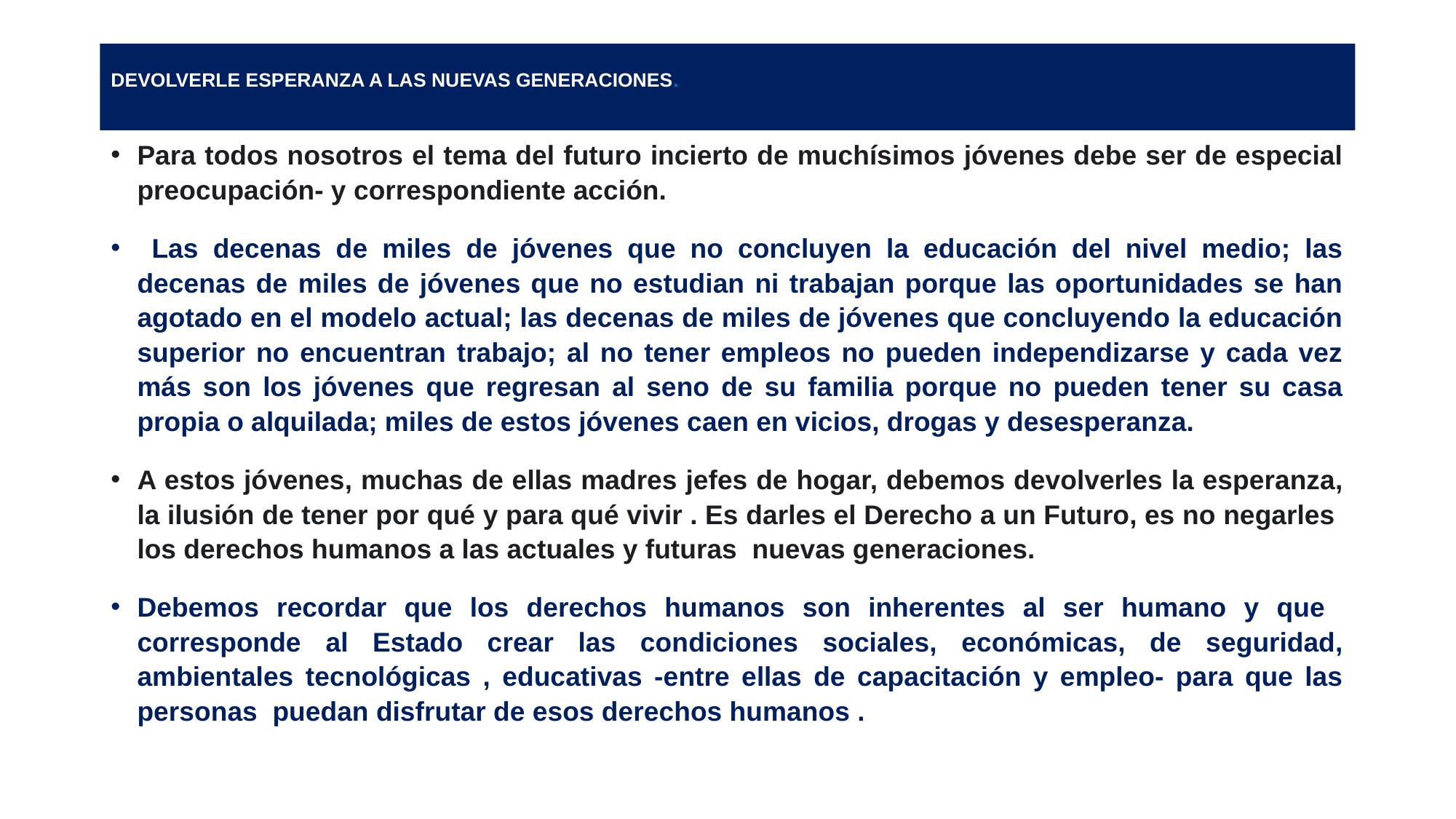

# DEVOLVERLE ESPERANZA A LAS NUEVAS GENERACIONES.
Para todos nosotros el tema del futuro incierto de muchísimos jóvenes debe ser de especial preocupación- y correspondiente acción.
 Las decenas de miles de jóvenes que no concluyen la educación del nivel medio; las decenas de miles de jóvenes que no estudian ni trabajan porque las oportunidades se han agotado en el modelo actual; las decenas de miles de jóvenes que concluyendo la educación superior no encuentran trabajo; al no tener empleos no pueden independizarse y cada vez más son los jóvenes que regresan al seno de su familia porque no pueden tener su casa propia o alquilada; miles de estos jóvenes caen en vicios, drogas y desesperanza.
A estos jóvenes, muchas de ellas madres jefes de hogar, debemos devolverles la esperanza, la ilusión de tener por qué y para qué vivir . Es darles el Derecho a un Futuro, es no negarles  los derechos humanos a las actuales y futuras  nuevas generaciones.
Debemos recordar que los derechos humanos son inherentes al ser humano y que  corresponde al Estado crear las condiciones sociales, económicas, de seguridad, ambientales tecnológicas , educativas -entre ellas de capacitación y empleo- para que las personas  puedan disfrutar de esos derechos humanos .